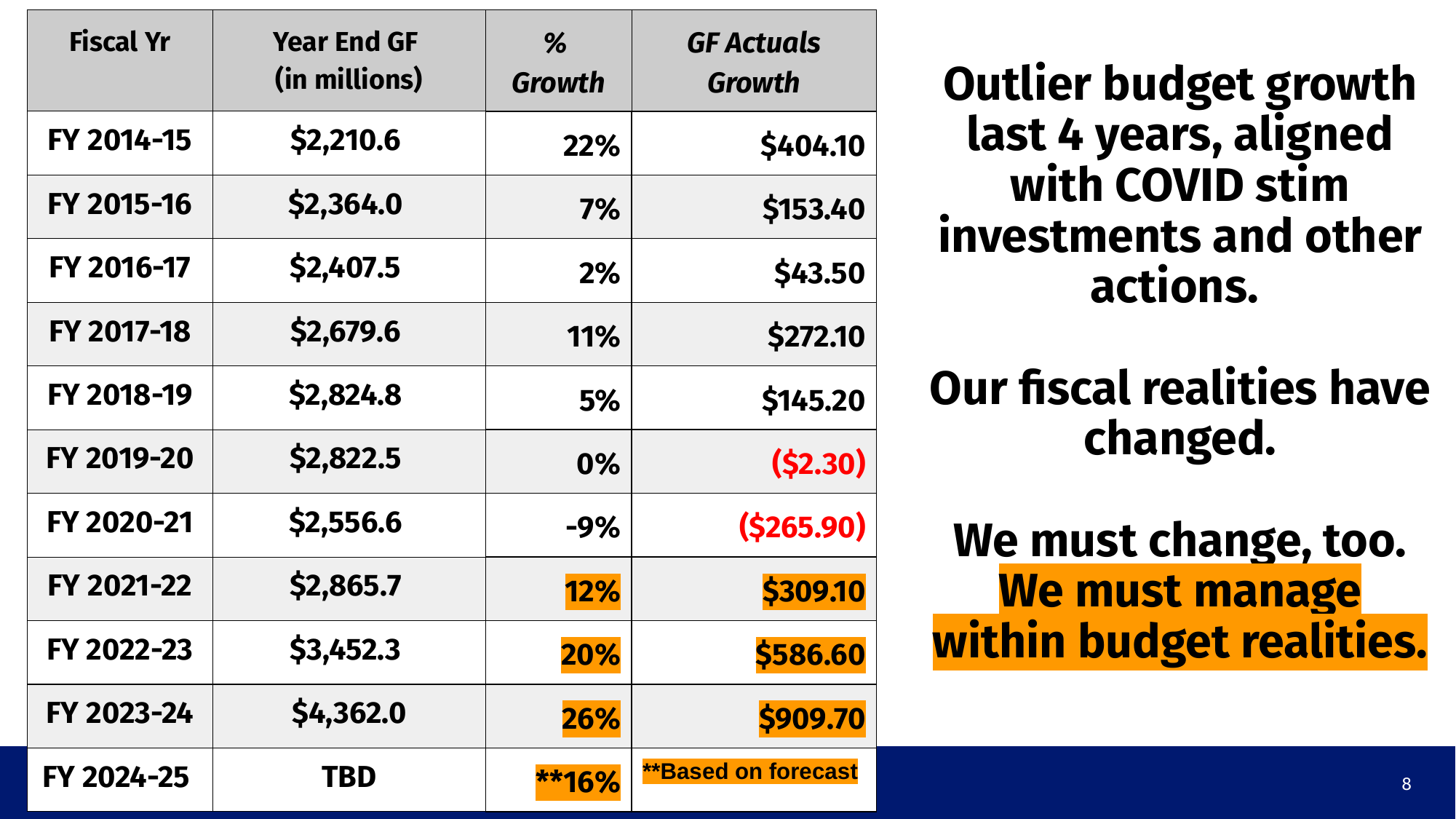

| Fiscal Yr | Year End GF (in millions) | % Growth | GF Actuals Growth |
| --- | --- | --- | --- |
| FY 2014-15 | $2,210.6 | 22% | $404.10 |
| FY 2015-16 | $2,364.0 | 7% | $153.40 |
| FY 2016-17 | $2,407.5 | 2% | $43.50 |
| FY 2017-18 | $2,679.6 | 11% | $272.10 |
| FY 2018-19 | $2,824.8 | 5% | $145.20 |
| FY 2019-20 | $2,822.5 | 0% | ($2.30) |
| FY 2020-21 | $2,556.6 | -9% | ($265.90) |
| FY 2021-22 | $2,865.7 | 12% | $309.10 |
| FY 2022-23 | $3,452.3 | 20% | $586.60 |
| FY 2023-24 | $4,362.0 | 26% | $909.70 |
| FY 2024-25 | TBD | \*\*16% | \*\*Based on forecast |
Outlier budget growth last 4 years, aligned with COVID stim investments and other actions.

Our fiscal realities have changed.

We must change, too.
We must manage within budget realities.

8